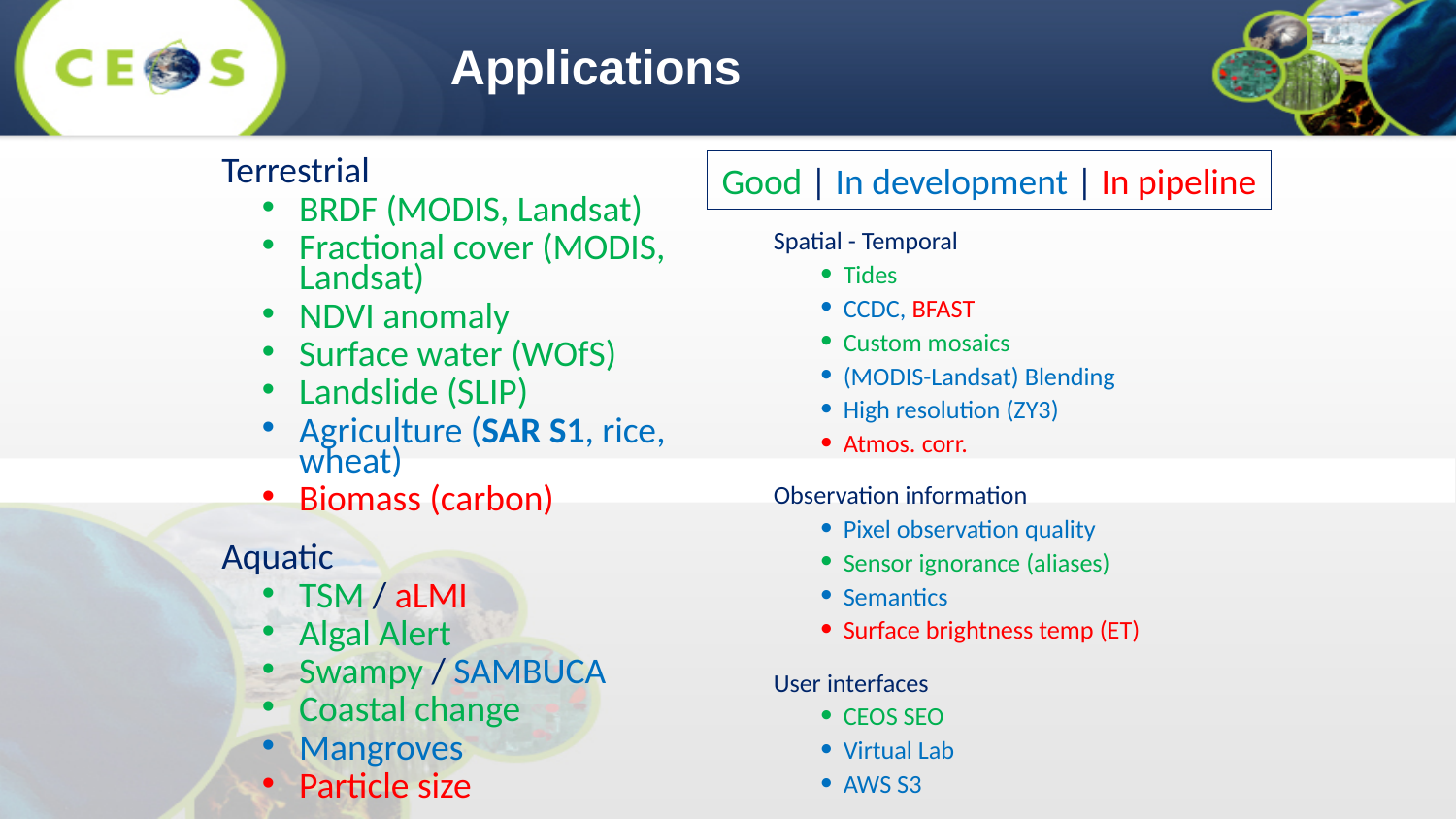

# Applications
Good | In development | In pipeline
Terrestrial
BRDF (MODIS, Landsat)
Fractional cover (MODIS, Landsat)
NDVI anomaly
Surface water (WOfS)
Landslide (SLIP)
Agriculture (SAR S1, rice, wheat)
Biomass (carbon)

Aquatic
TSM / aLMI
Algal Alert
Swampy / SAMBUCA
Coastal change
Mangroves
Particle size
Spatial - Temporal
Tides
CCDC, BFAST
Custom mosaics
(MODIS-Landsat) Blending
High resolution (ZY3)
Atmos. corr.

Observation information
Pixel observation quality
Sensor ignorance (aliases)
Semantics
Surface brightness temp (ET)

User interfaces
CEOS SEO
Virtual Lab
AWS S3